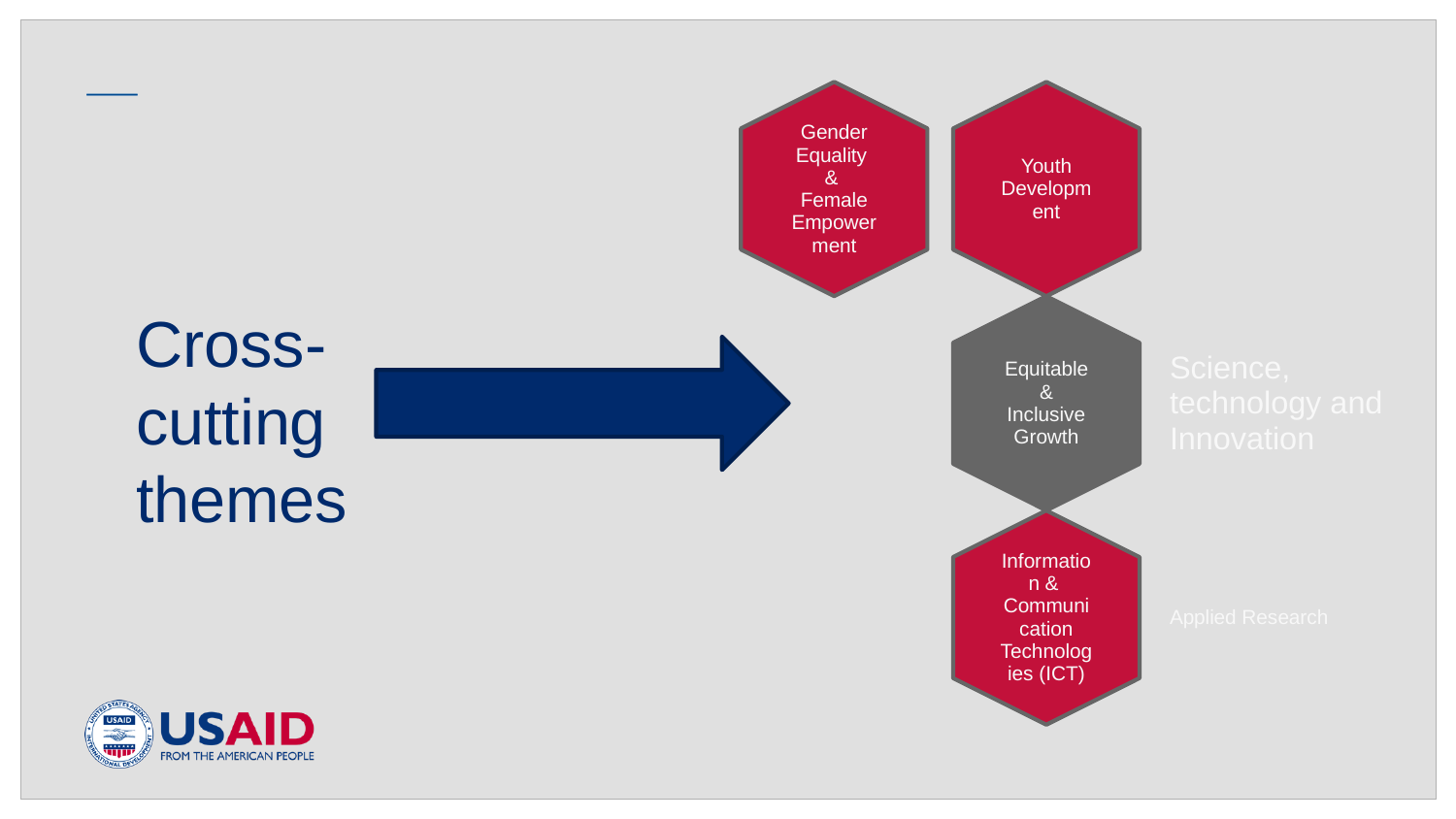

Youth Development
Gender Equality
&
Female Empowerment
Equitable & Inclusive Growth
Science, technology and Innovation
Information &  Communication Technologies (ICT)
Applied Research
# Cross-cutting themes